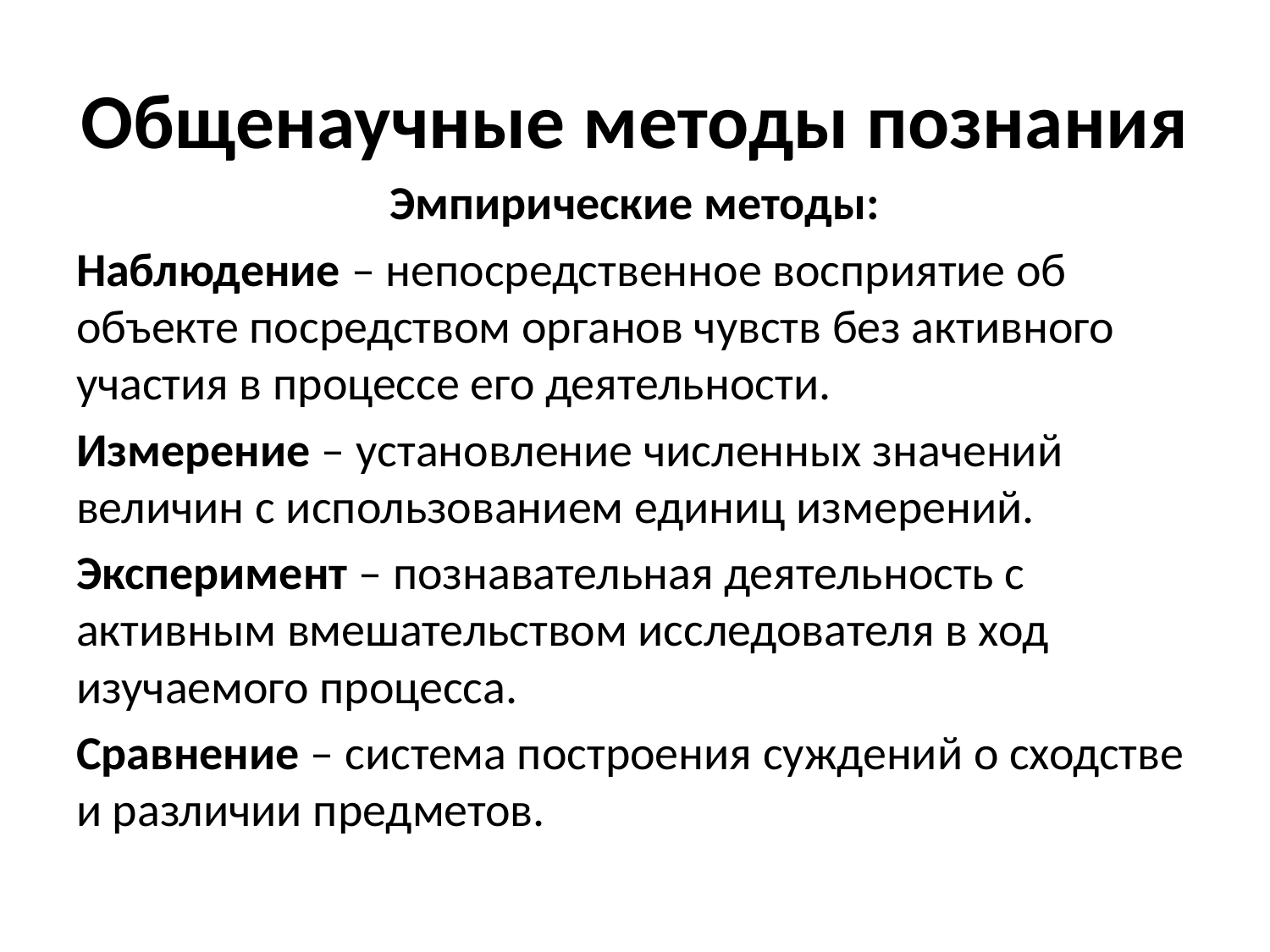

# Общенаучные методы познания
Эмпирические методы:
Наблюдение – непосредственное восприятие об объекте посредством органов чувств без активного участия в процессе его деятельности.
Измерение – установление численных значений величин с использованием единиц измерений.
Эксперимент – познавательная деятельность с активным вмешательством исследователя в ход изучаемого процесса.
Сравнение – система построения суждений о сходстве и различии предметов.